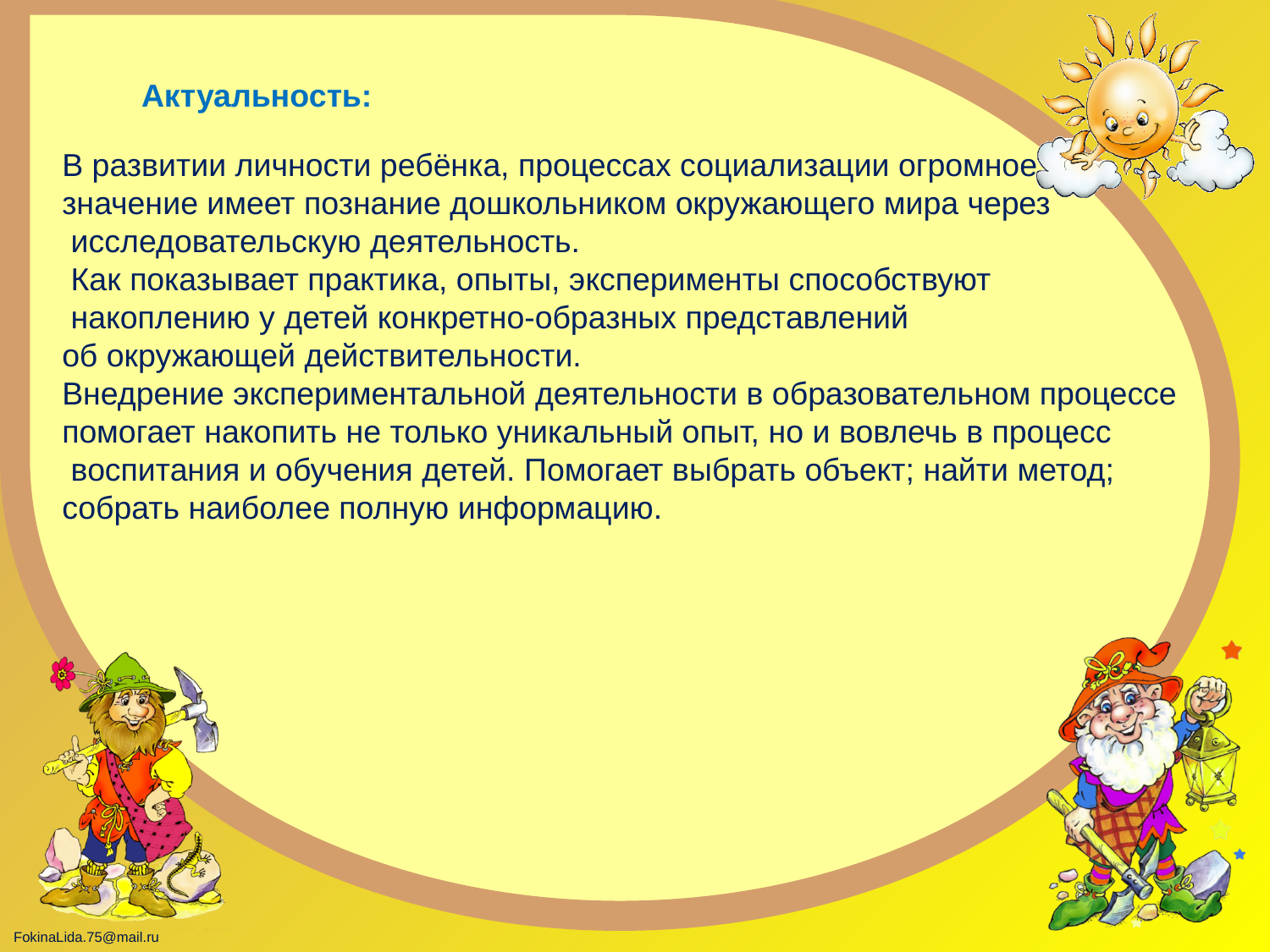

Актуальность:
В развитии личности ребёнка, процессах социализации огромное
значение имеет познание дошкольником окружающего мира через
 исследовательскую деятельность.
 Как показывает практика, опыты, эксперименты способствуют
 накоплению у детей конкретно-образных представлений
об окружающей действительности.
Внедрение экспериментальной деятельности в образовательном процессе
помогает накопить не только уникальный опыт, но и вовлечь в процесс
 воспитания и обучения детей. Помогает выбрать объект; найти метод;
собрать наиболее полную информацию.